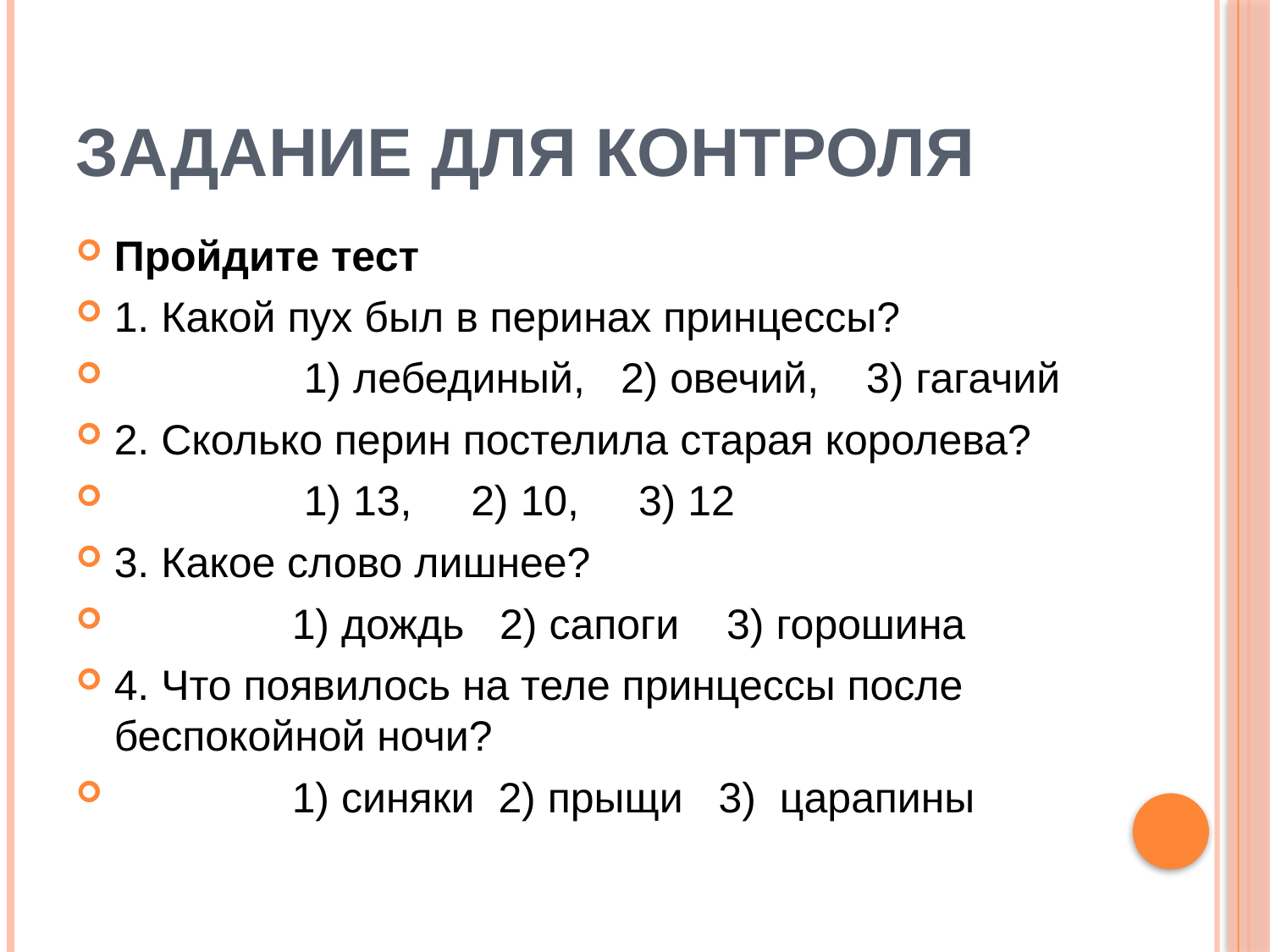

# Задание для контроля
Пройдите тест
1. Какой пух был в перинах принцессы?
                1) лебединый,   2) овечий,    3) гагачий
2. Сколько перин постелила старая королева?
                1) 13,     2) 10,     3) 12
3. Какое слово лишнее?
               1) дождь   2) сапоги    3) горошина
4. Что появилось на теле принцессы после беспокойной ночи?
               1) синяки  2) прыщи   3)  царапины